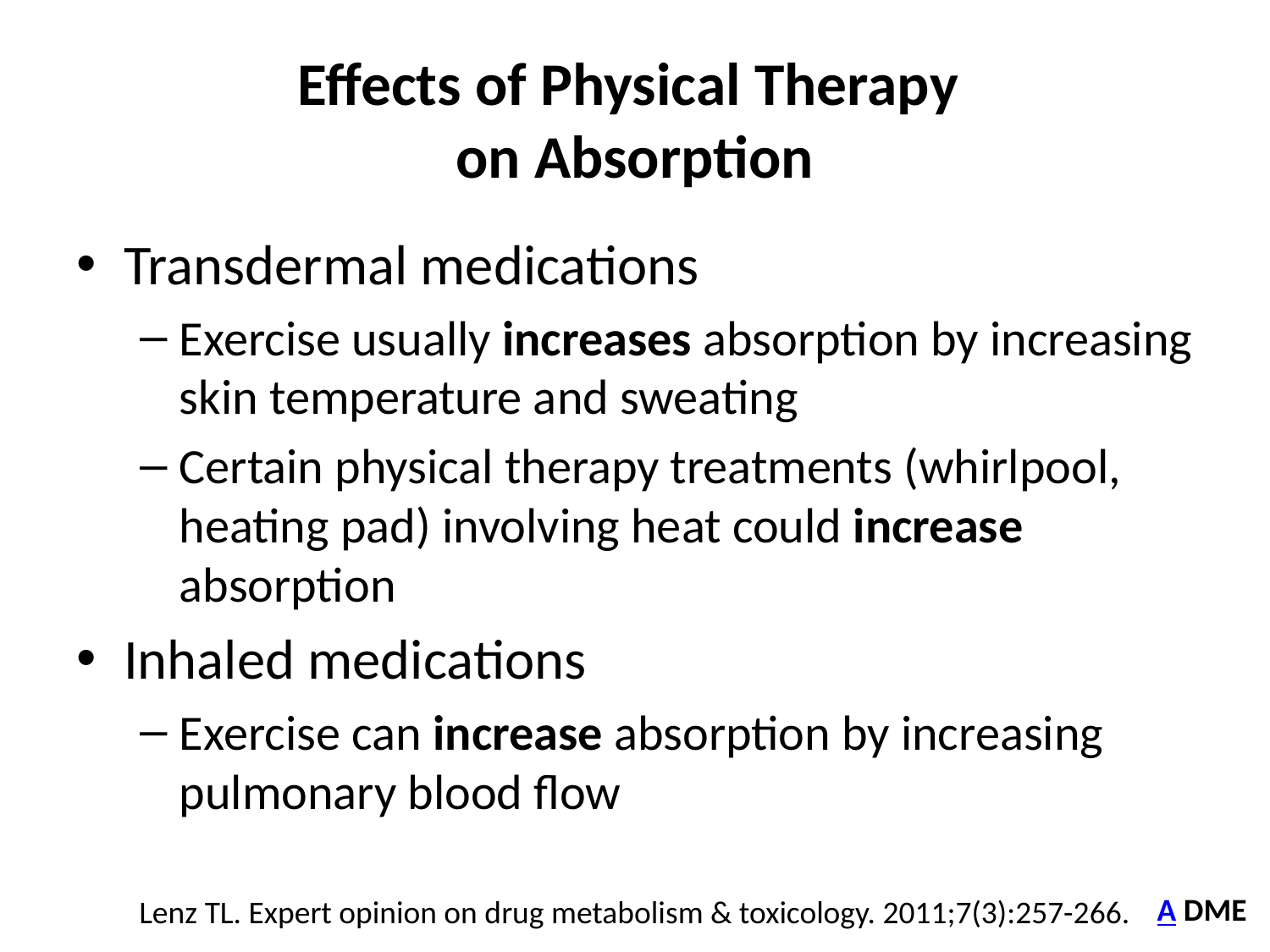

# Effects of Physical Therapy on Absorption
Transdermal medications
Exercise usually increases absorption by increasing skin temperature and sweating
Certain physical therapy treatments (whirlpool, heating pad) involving heat could increase absorption
Inhaled medications
Exercise can increase absorption by increasing pulmonary blood flow
A DME
Lenz TL. Expert opinion on drug metabolism & toxicology. 2011;7(3):257-266.